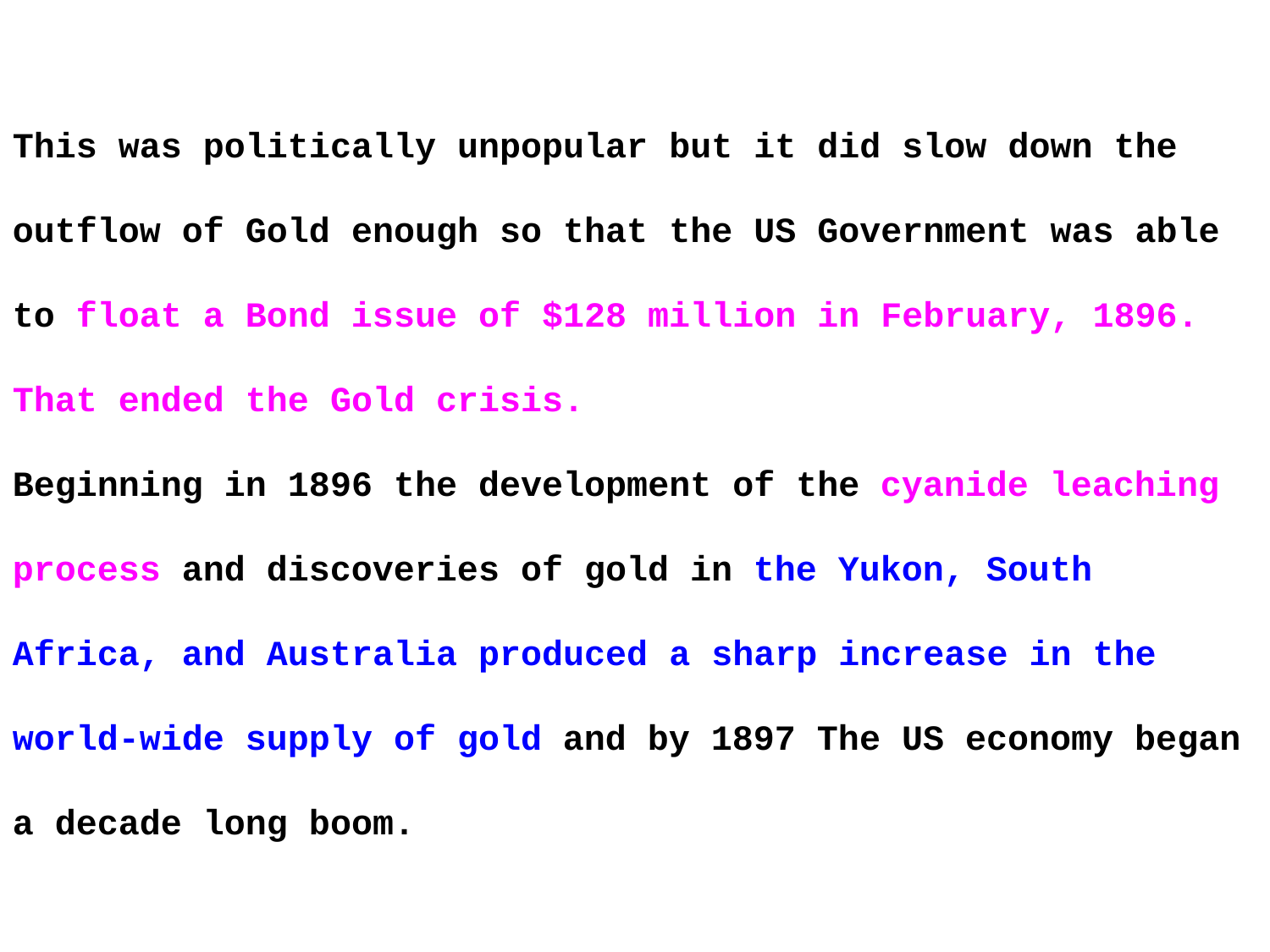

This was politically unpopular but it did slow down the outflow of Gold enough so that the US Government was able to float a Bond issue of $128 million in February, 1896.  That ended the Gold crisis.
Beginning in 1896 the development of the cyanide leaching process and discoveries of gold in the Yukon, South Africa, and Australia produced a sharp increase in the world-wide supply of gold and by 1897 The US economy began a decade long boom.